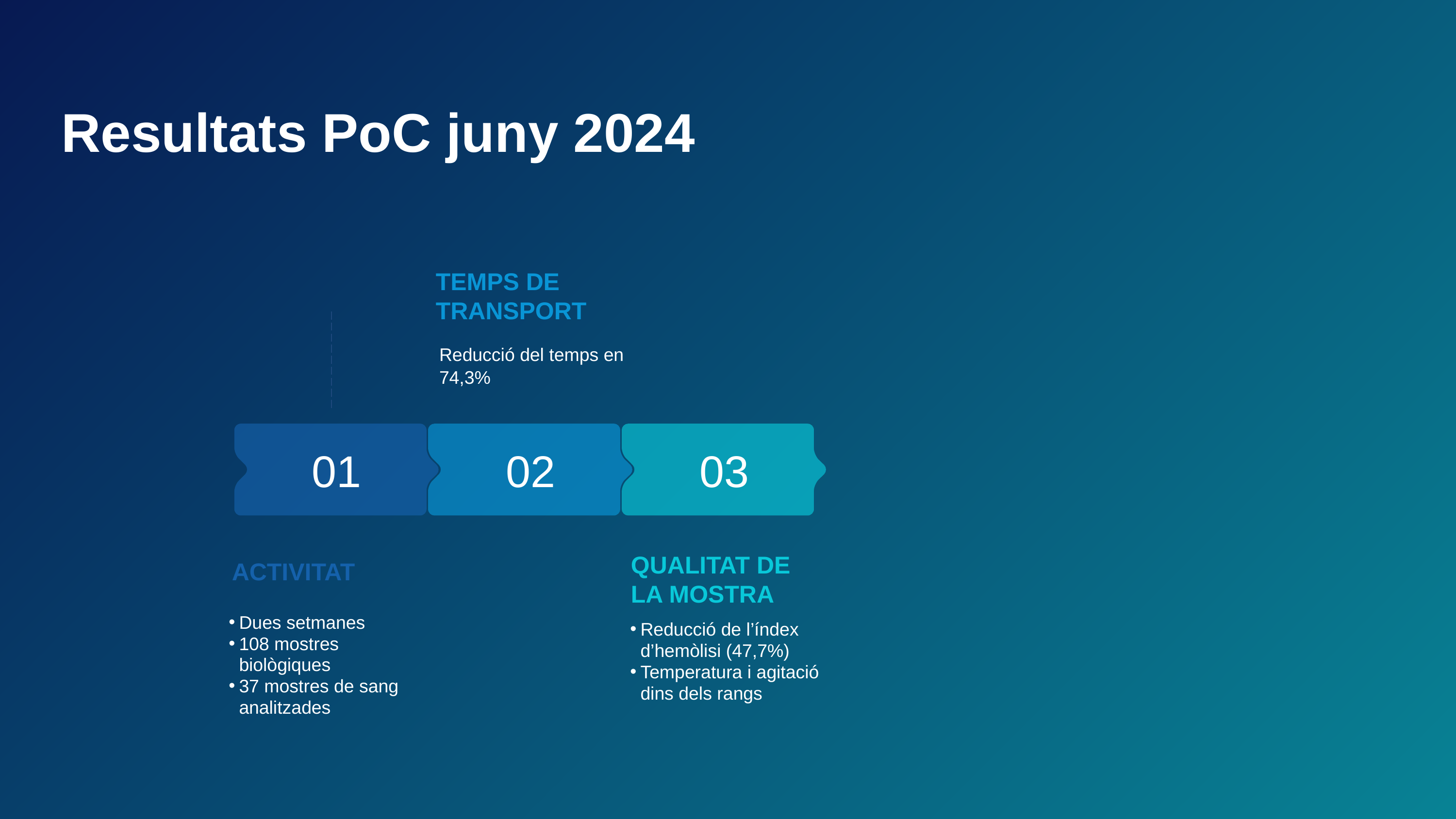

Resultats PoC juny 2024
TEMPS DE TRANSPORT

01
02
03

QUALITAT DE LA MOSTRA
ACTIVITAT

Reducció del temps en 74,3%

Dues setmanes
108 mostres biològiques
37 mostres de sang analitzades

Reducció de l’índex d’hemòlisi (47,7%)
Temperatura i agitació  dins dels rangs